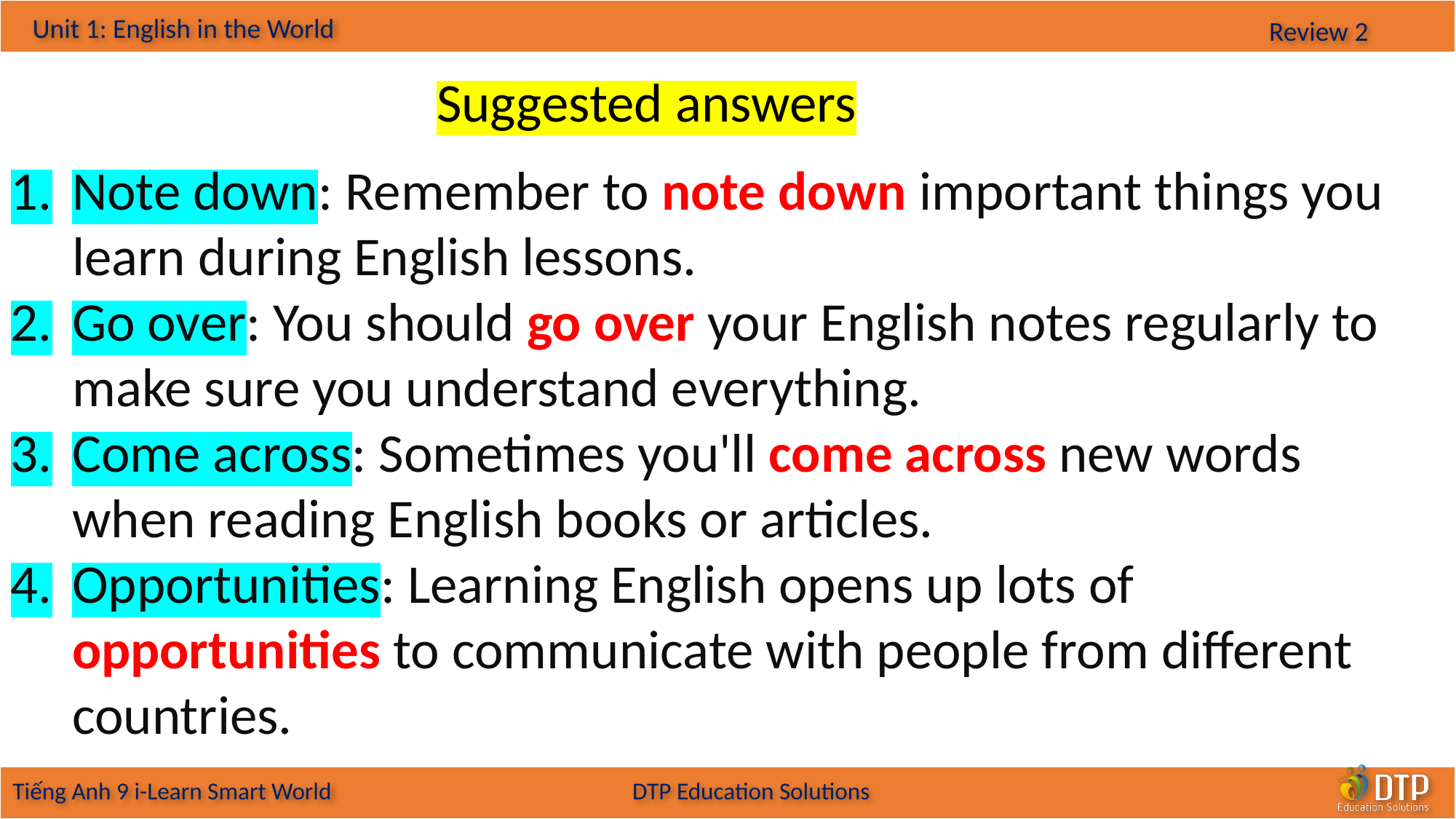

Suggested answers
Note down: Remember to note down important things you learn during English lessons.
Go over: You should go over your English notes regularly to make sure you understand everything.
Come across: Sometimes you'll come across new words when reading English books or articles.
Opportunities: Learning English opens up lots of opportunities to communicate with people from different countries.